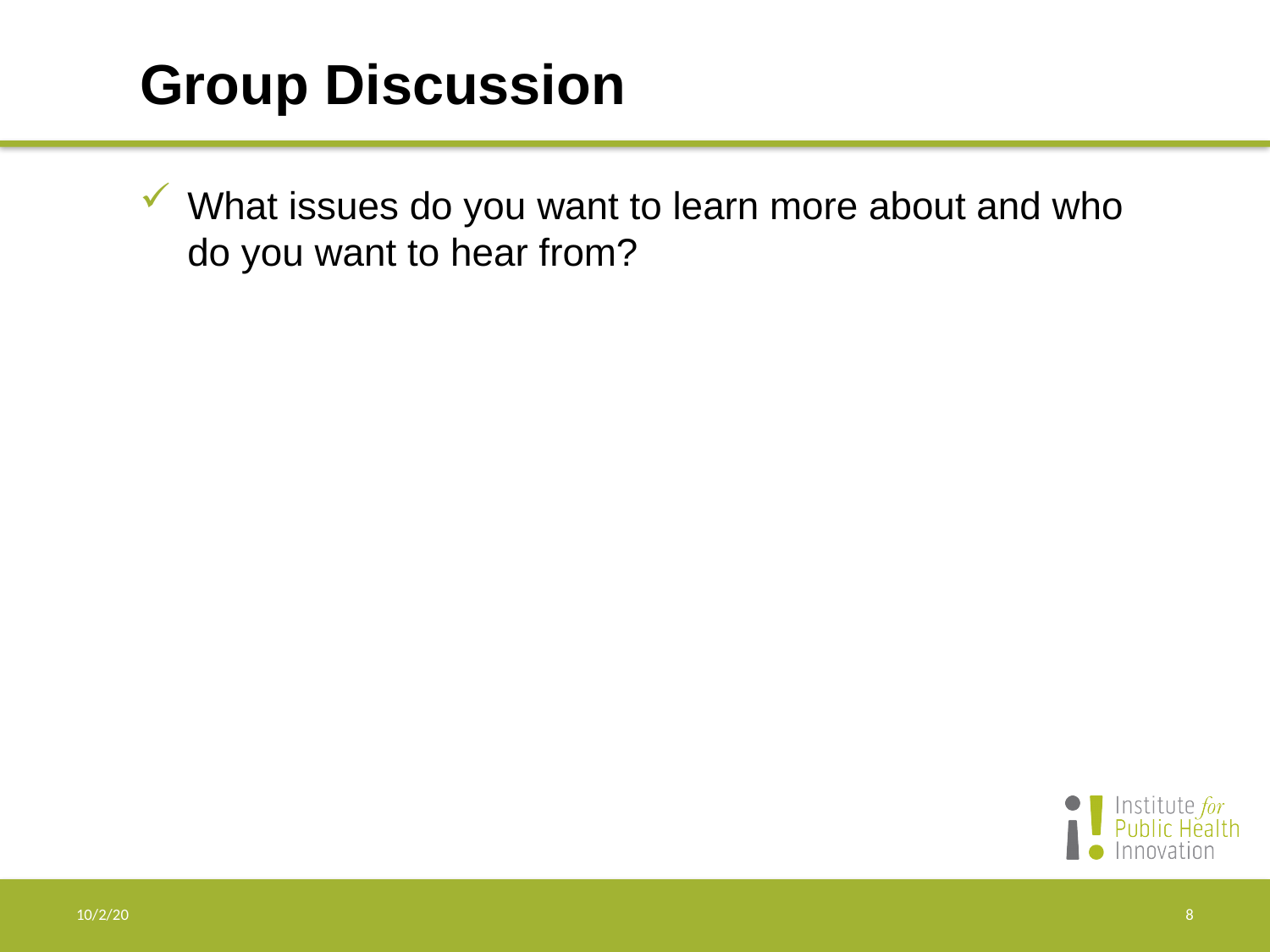

# Group Discussion
What issues do you want to learn more about and who do you want to hear from?
10/2/20
8